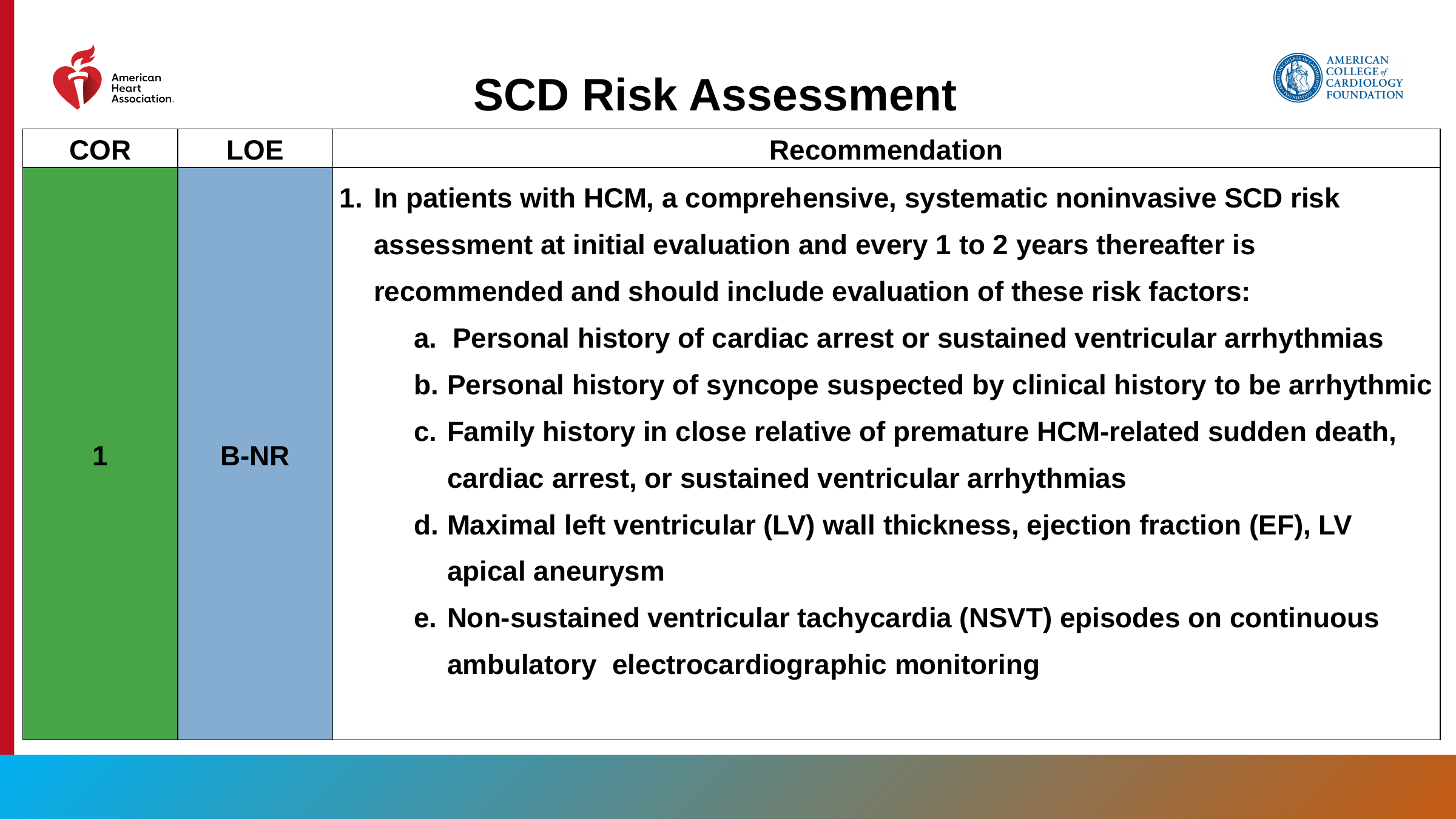

SCD Risk Assessment
| COR | LOE | Recommendation |
| --- | --- | --- |
| 1 | B-NR | In patients with HCM, a comprehensive, systematic noninvasive SCD risk assessment at initial evaluation and every 1 to 2 years thereafter is recommended and should include evaluation of these risk factors: Personal history of cardiac arrest or sustained ventricular arrhythmias Personal history of syncope suspected by clinical history to be arrhythmic Family history in close relative of premature HCM-related sudden death, cardiac arrest, or sustained ventricular arrhythmias Maximal left ventricular (LV) wall thickness, ejection fraction (EF), LV apical aneurysm Non-sustained ventricular tachycardia (NSVT) episodes on continuous ambulatory electrocardiographic monitoring |
50